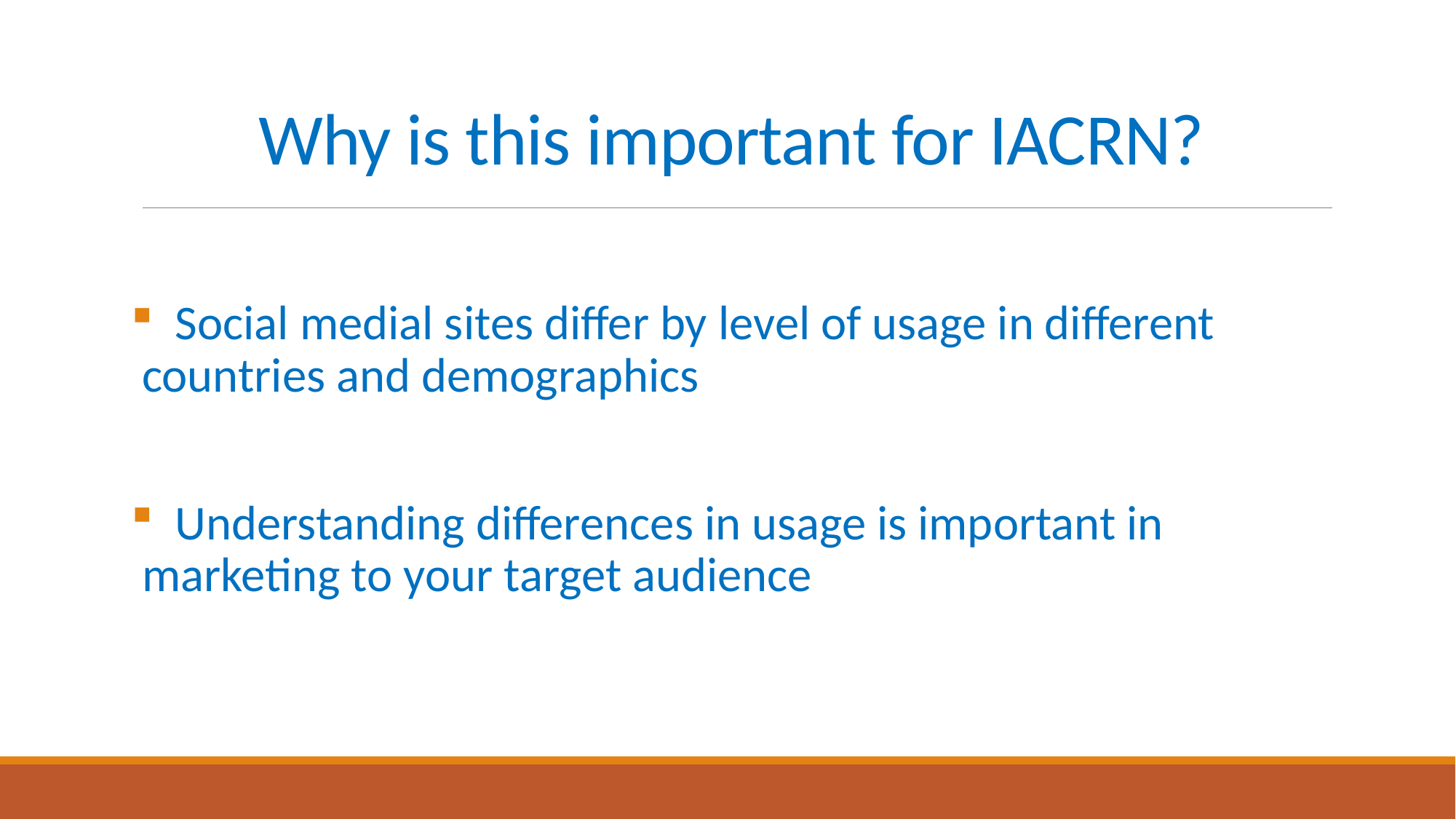

# Why is this important for IACRN?

  Social medial sites differ by level of usage in different countries and demographics

  Understanding differences in usage is important in marketing to your target audience